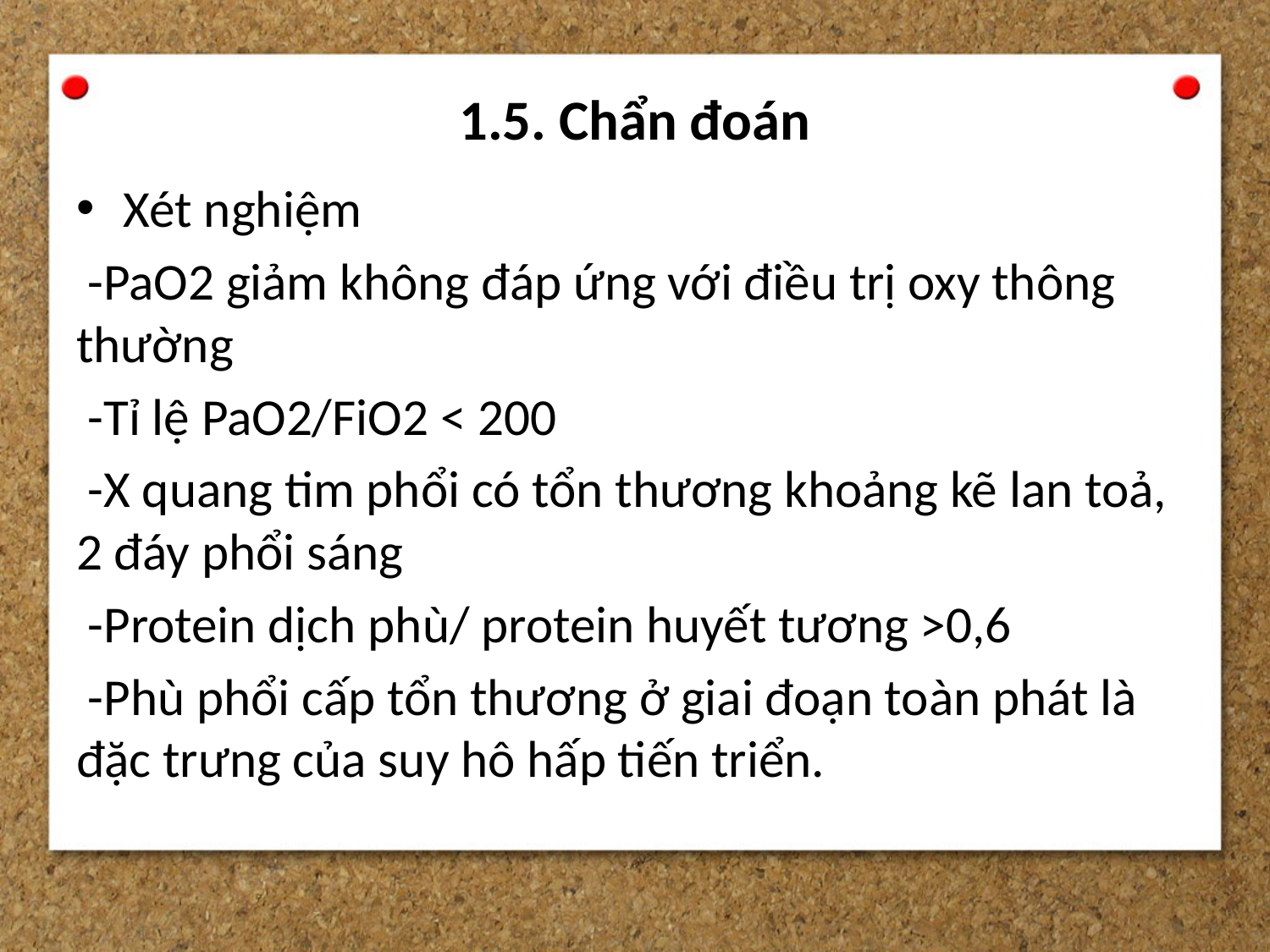

# 1.5. Chẩn đoán
Xét nghiệm
 -PaO2 giảm không đáp ứng với điều trị oxy thông thường
 -Tỉ lệ PaO2/FiO2 < 200
 -X quang tim phổi có tổn thương khoảng kẽ lan toả, 2 đáy phổi sáng
 -Protein dịch phù/ protein huyết tương >0,6
 -Phù phổi cấp tổn thương ở giai đoạn toàn phát là đặc trưng của suy hô hấp tiến triển.